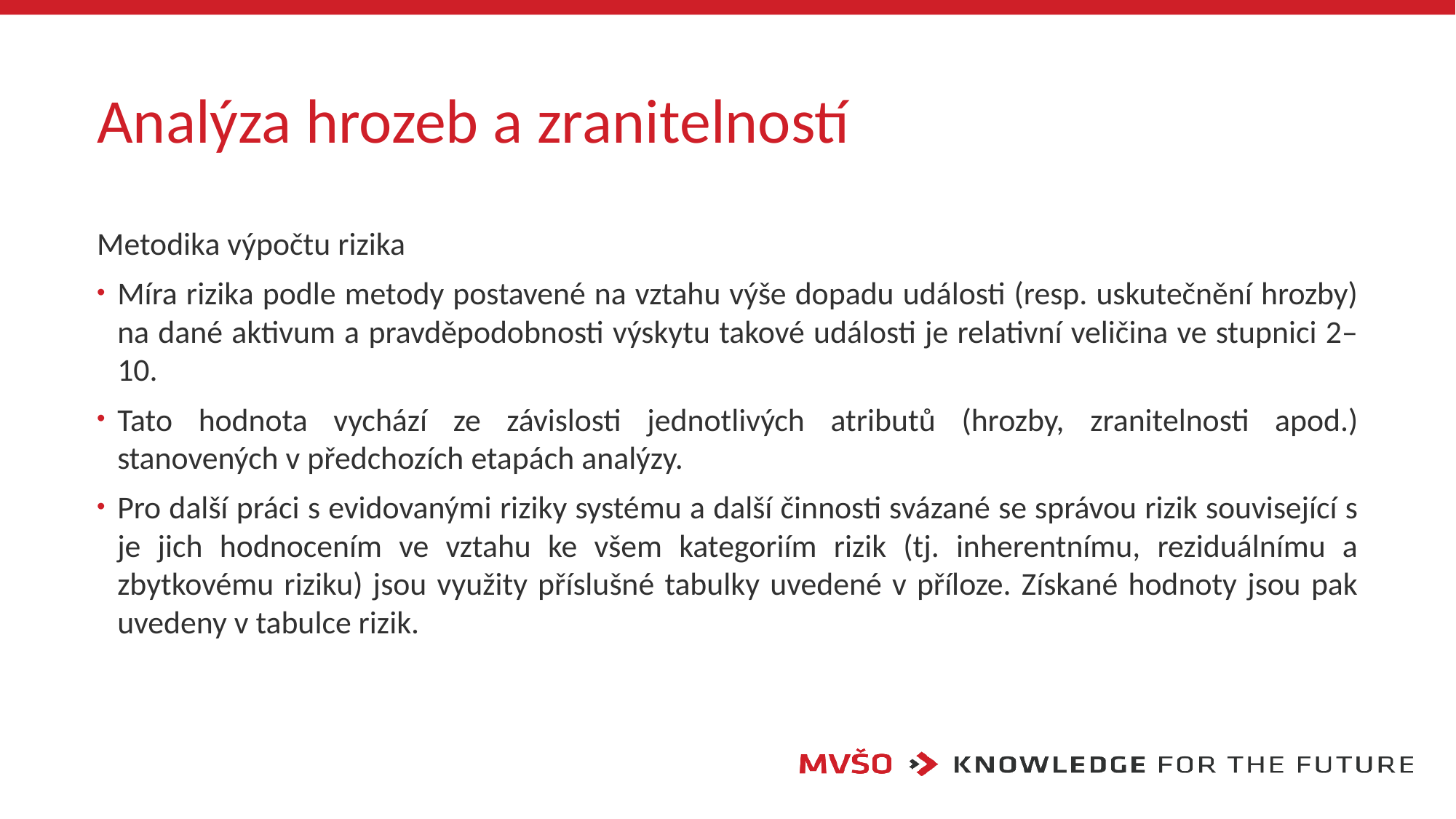

# Analýza hrozeb a zranitelností
Metodika výpočtu rizika
Míra rizika podle metody postavené na vztahu výše dopadu události (resp. uskutečnění hrozby) na dané aktivum a pravděpodobnosti výskytu takové události je relativní veličina ve stupnici 2–10.
Tato hodnota vychází ze závislosti jednotlivých atributů (hrozby, zranitelnosti apod.) stanovených v předchozích etapách analýzy.
Pro další práci s evidovanými riziky systému a další činnosti svázané se správou rizik související s je jich hodnocením ve vztahu ke všem kategoriím rizik (tj. inherentnímu, reziduálnímu a zbytkovému riziku) jsou využity příslušné tabulky uvedené v příloze. Získané hodnoty jsou pak uvedeny v tabulce rizik.